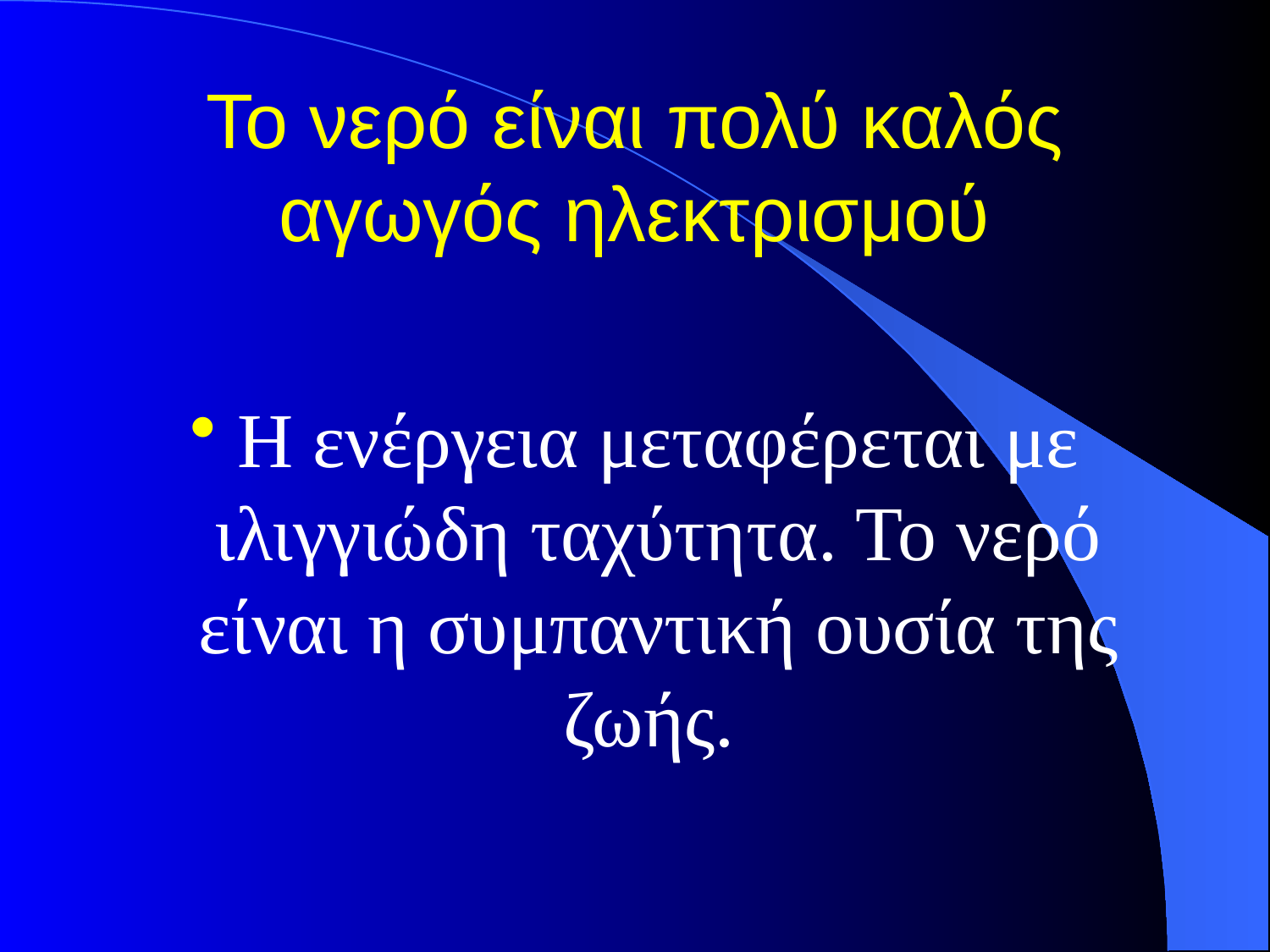

# Το νερό είναι πολύ καλός αγωγός ηλεκτρισμού

Η ενέργεια μεταφέρεται με ιλιγγιώδη ταχύτητα. Το νερό είναι η συμπαντική ουσία της ζωής.